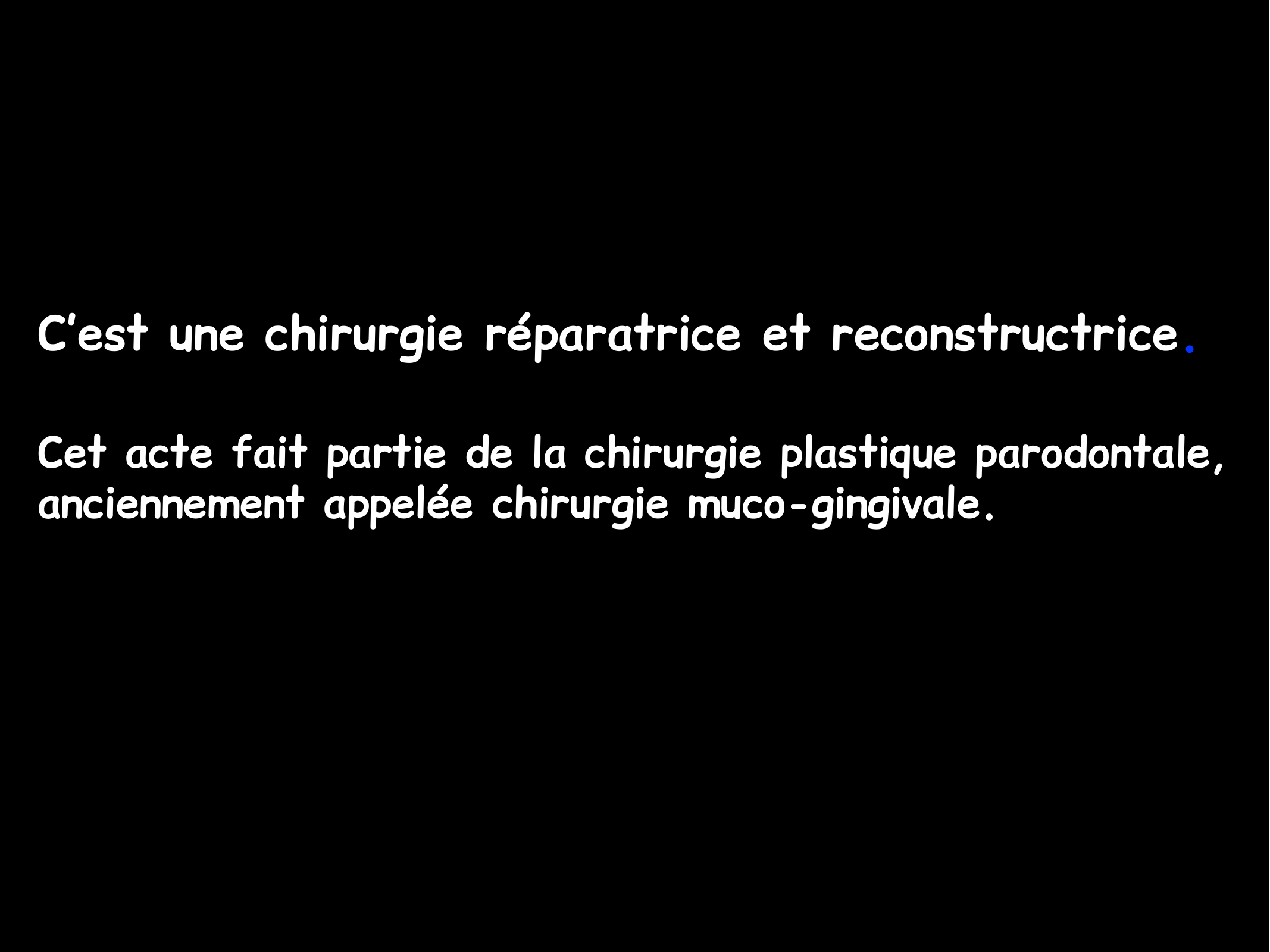

C’est une chirurgie réparatrice et reconstructrice.

Cet acte fait partie de la chirurgie plastique parodontale, anciennement appelée chirurgie muco-gingivale.